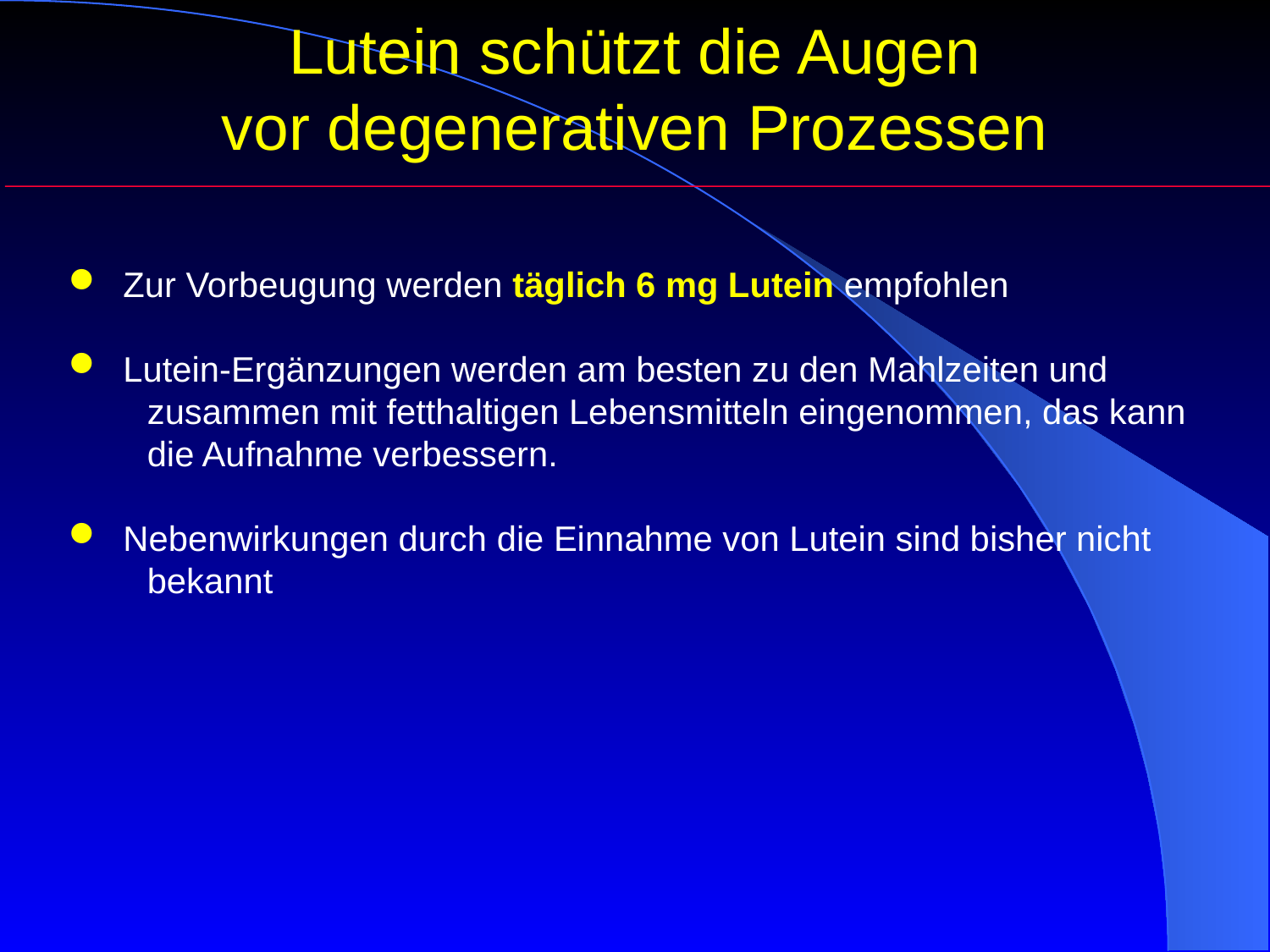

Lutein schützt die Augen
vor degenerativen Prozessen

  Zur Vorbeugung werden täglich 6 mg Lutein empfohlen

  Lutein-Ergänzungen werden am besten zu den Mahlzeiten und
     zusammen mit fetthaltigen Lebensmitteln eingenommen, das kann
     die Aufnahme verbessern.

  Nebenwirkungen durch die Einnahme von Lutein sind bisher nicht
     bekannt